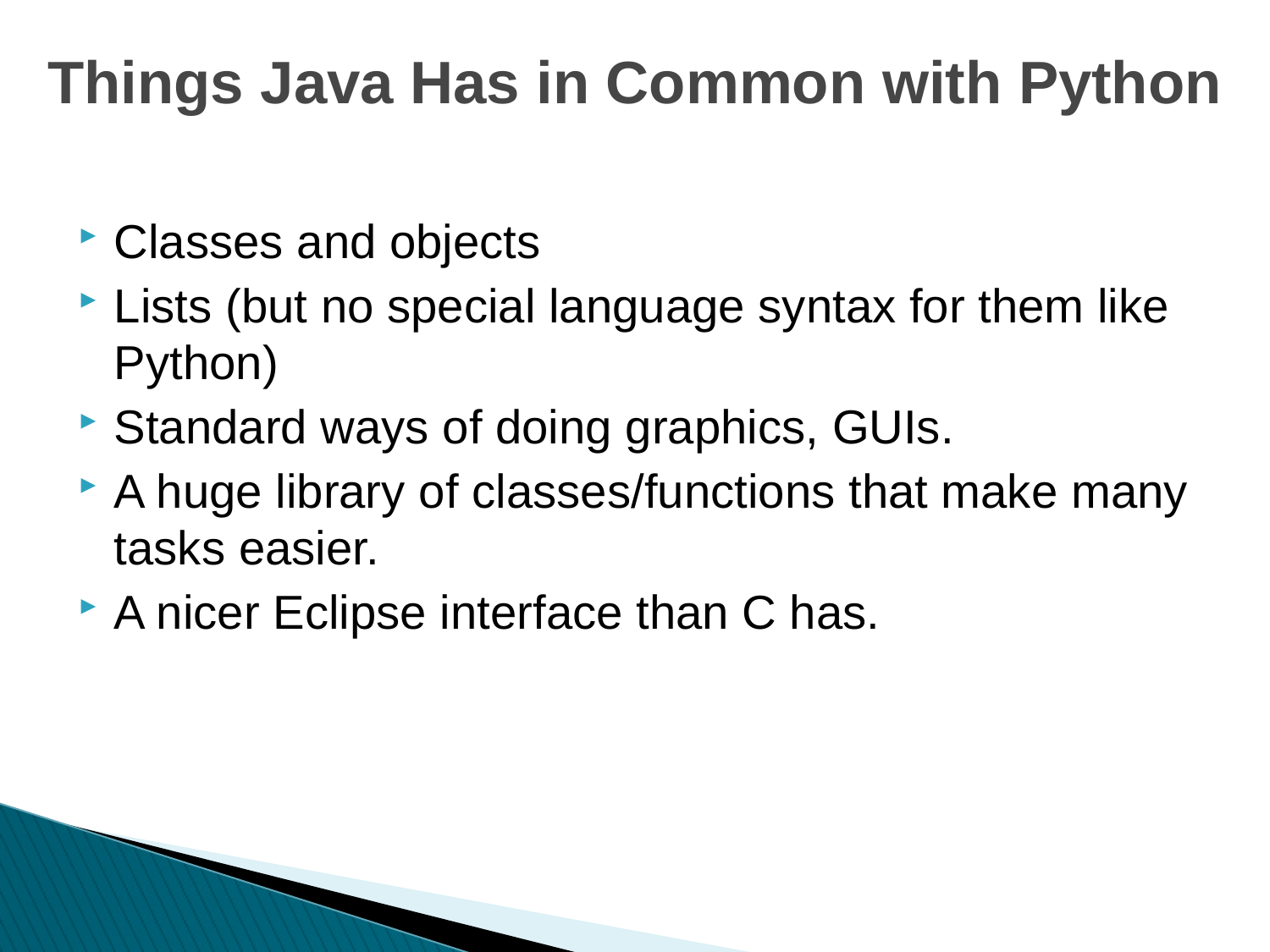

# Things Java Has in Common with Python
Classes and objects
Lists (but no special language syntax for them like Python)
Standard ways of doing graphics, GUIs.
A huge library of classes/functions that make many tasks easier.
A nicer Eclipse interface than C has.